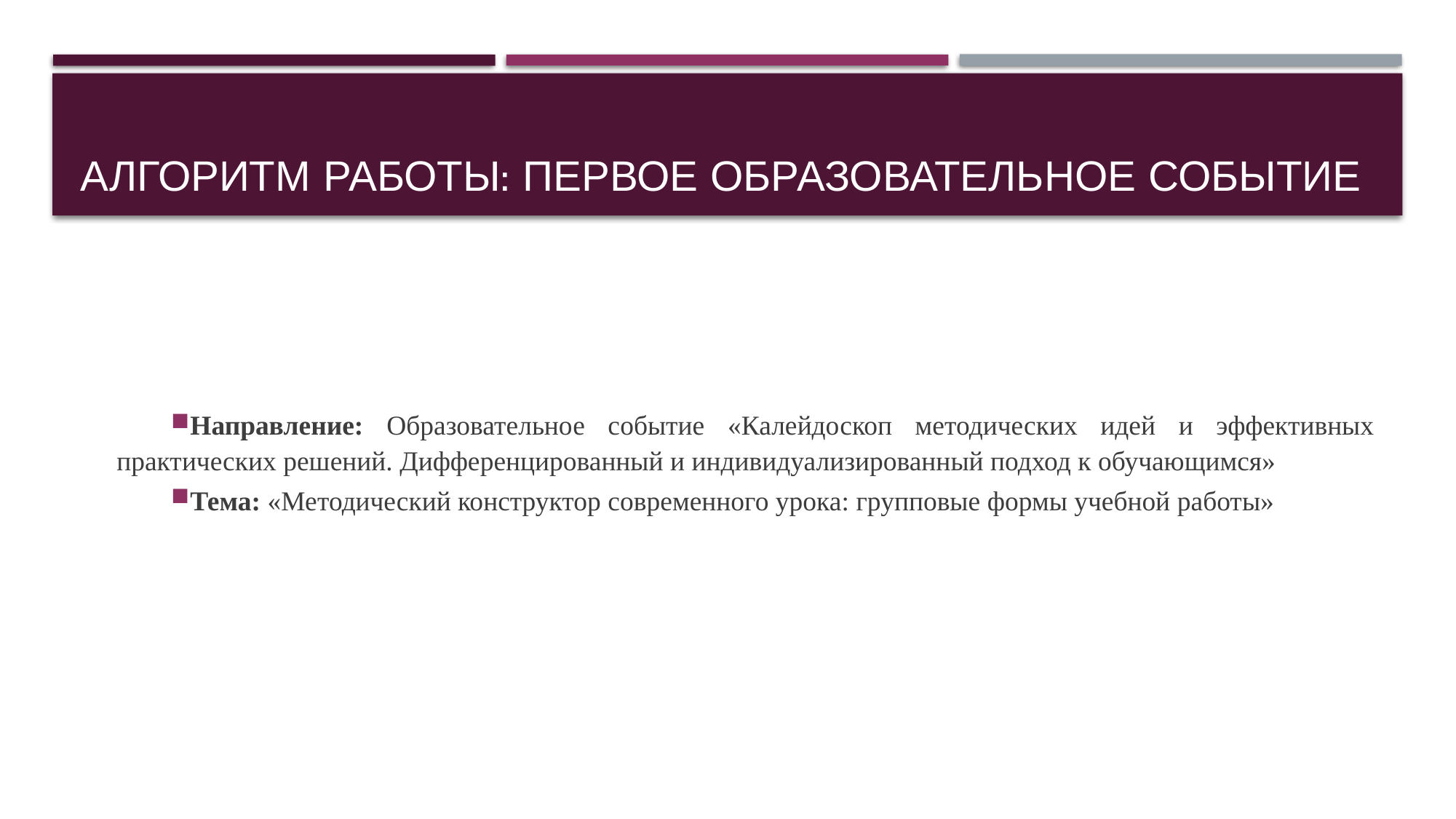

# Алгоритм работы: первое образовательное событие
Направление: Образовательное событие «Калейдоскоп методических идей и эффективных практических решений. Дифференцированный и индивидуализированный подход к обучающимся»
Тема: «Методический конструктор современного урока: групповые формы учебной работы»